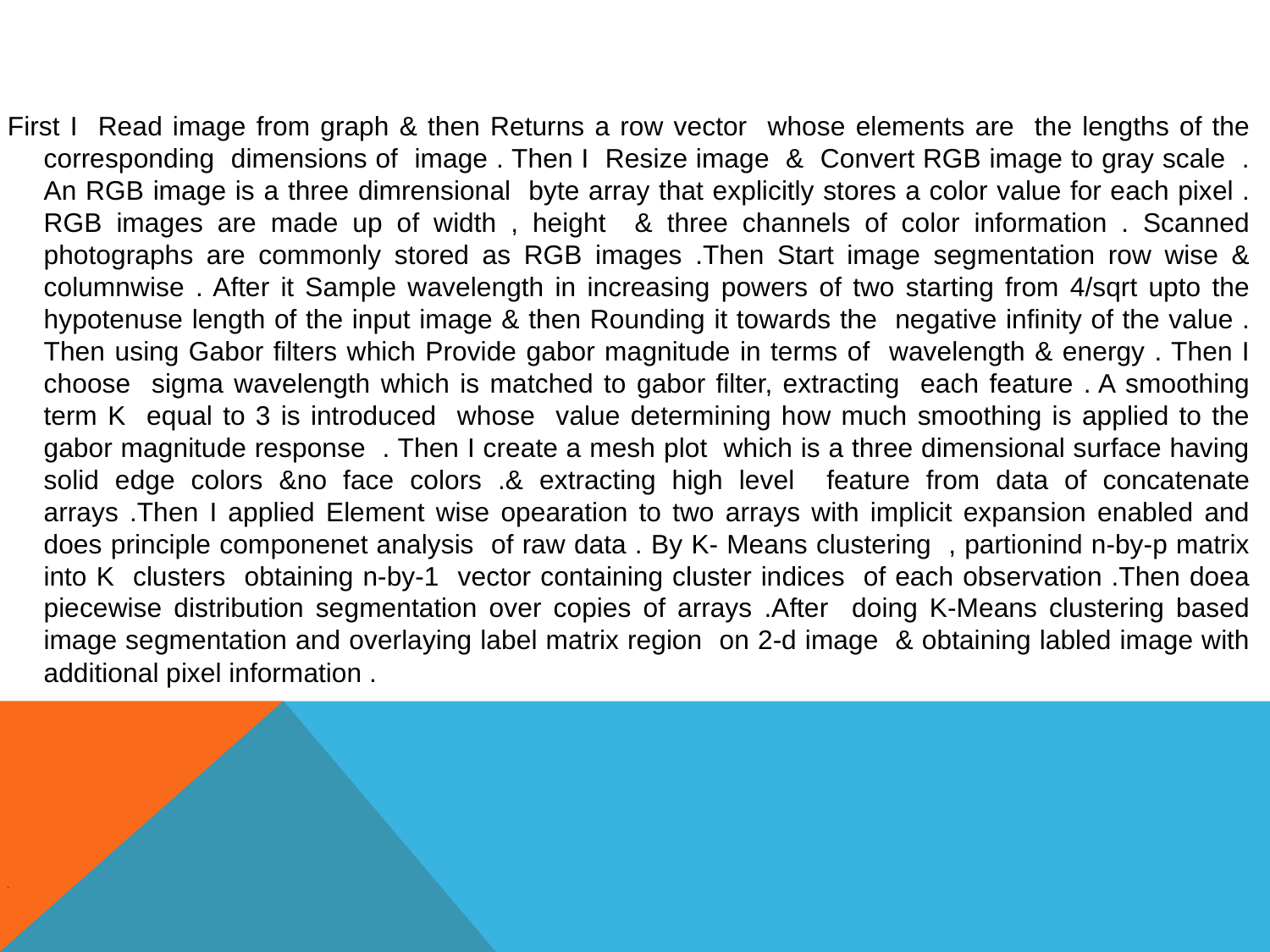

First I  Read image from graph & then Returns a row vector  whose elements are  the lengths of the corresponding  dimensions of  image . Then I  Resize image  &  Convert RGB image to gray scale  . An RGB image is a three dimrensional  byte array that explicitly stores a color value for each pixel . RGB images are made up of width , height  & three channels of color information . Scanned photographs are commonly stored as RGB images .Then Start image segmentation row wise & columnwise . After it Sample wavelength in increasing powers of two starting from 4/sqrt upto the hypotenuse length of the input image & then Rounding it towards the  negative infinity of the value . Then using Gabor filters which Provide gabor magnitude in terms of  wavelength & energy . Then I choose  sigma wavelength which is matched to gabor filter, extracting  each feature . A smoothing term K  equal to 3 is introduced  whose  value determining how much smoothing is applied to the gabor magnitude response  . Then I create a mesh plot  which is a three dimensional surface having solid edge colors &no face colors .& extracting high level  feature from data of concatenate arrays .Then I applied Element wise opearation to two arrays with implicit expansion enabled and does principle componenet analysis  of raw data . By K- Means clustering  , partionind n-by-p matrix into K  clusters  obtaining n-by-1  vector containing cluster indices  of each observation .Then doea piecewise distribution segmentation over copies of arrays .After  doing K-Means clustering based image segmentation and overlaying label matrix region  on 2-d image  & obtaining labled image with additional pixel information .

.

#